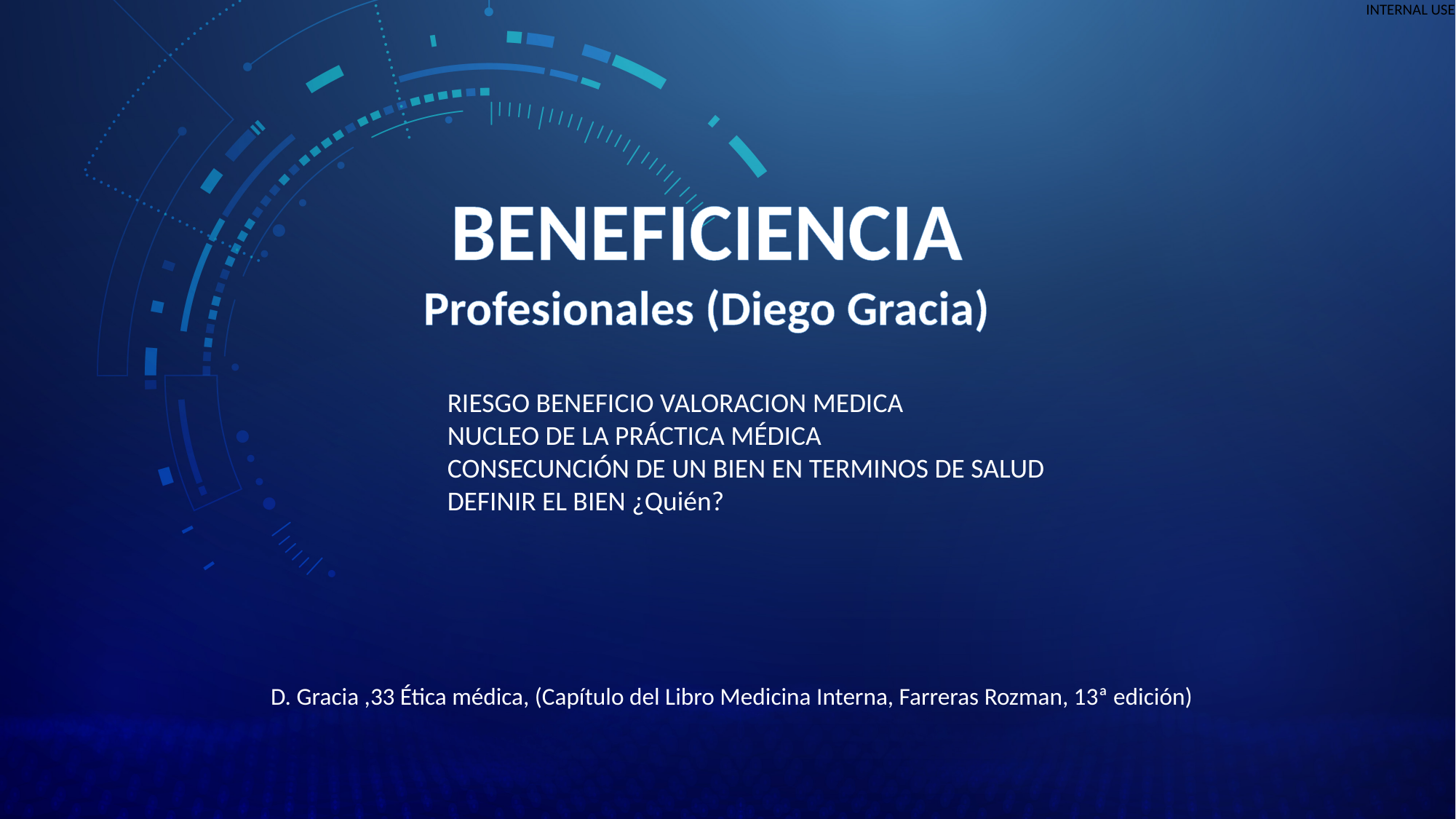

BENEFICIENCIA
Profesionales (Diego Gracia)
RIESGO BENEFICIO VALORACION MEDICA
NUCLEO DE LA PRÁCTICA MÉDICA
CONSECUNCIÓN DE UN BIEN EN TERMINOS DE SALUD
DEFINIR EL BIEN ¿Quién?
D. Gracia ,33 Ética médica, (Capítulo del Libro Medicina Interna, Farreras Rozman, 13ª edición)